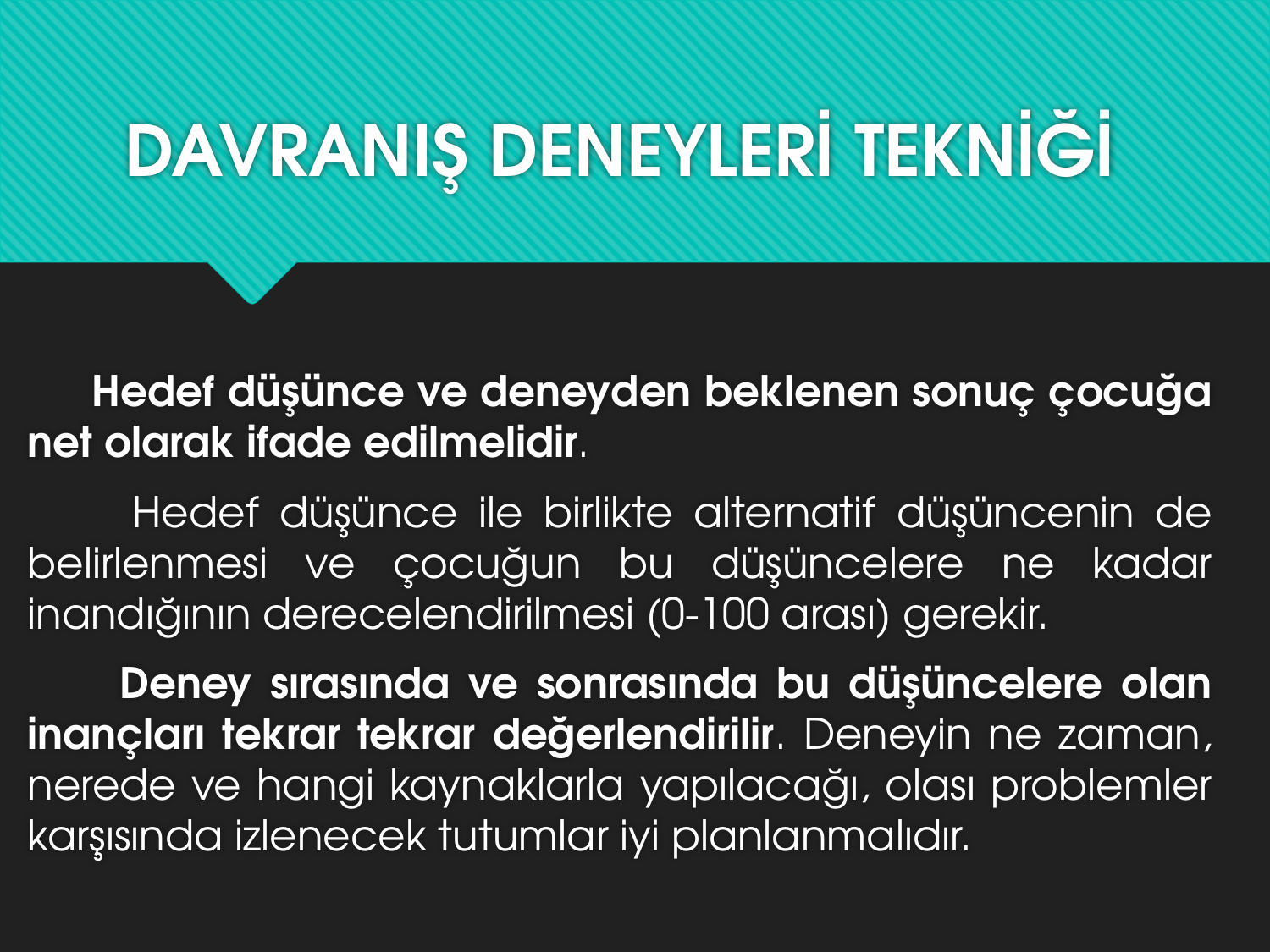

# DAVRANIŞ DENEYLERİ TEKNİĞİ
     Hedef düşünce ve deneyden beklenen sonuç çocuğa net olarak ifade edilmelidir.
     Hedef düşünce ile birlikte alternatif düşüncenin de belirlenmesi ve çocuğun bu düşüncelere ne kadar inandığının derecelendirilmesi (0-100 arası) gerekir.
     Deney sırasında ve sonrasında bu düşüncelere olan inançları tekrar tekrar değerlendirilir. Deneyin ne zaman, nerede ve hangi kaynaklarla yapılacağı, olası problemler karşısında izlenecek tutumlar iyi planlanmalıdır.